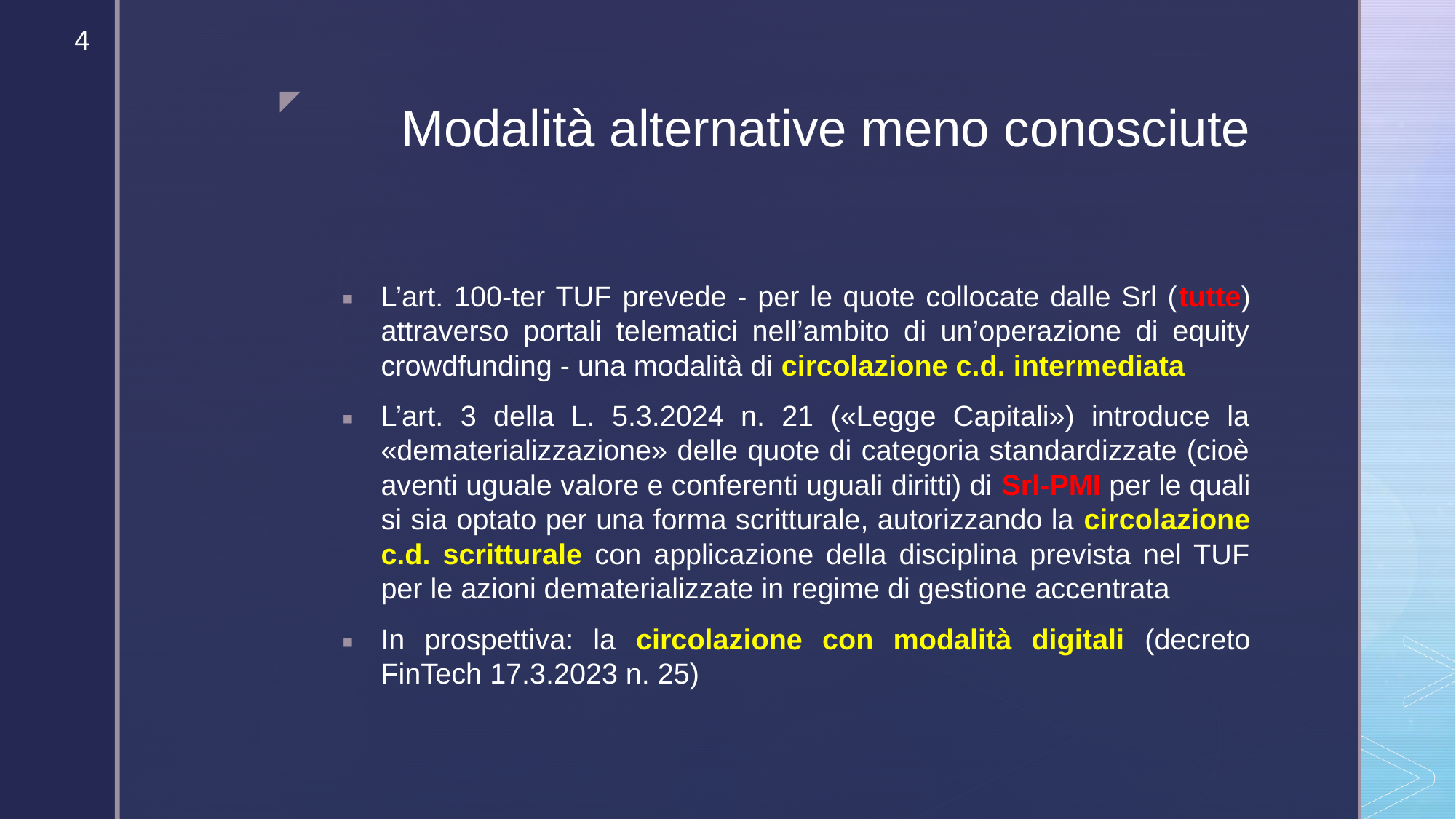

4
# Modalità alternative meno conosciute
L’art. 100-ter TUF prevede - per le quote collocate dalle Srl (tutte) attraverso portali telematici nell’ambito di un’operazione di equity crowdfunding - una modalità di circolazione c.d. intermediata
L’art. 3 della L. 5.3.2024 n. 21 («Legge Capitali») introduce la «dematerializzazione» delle quote di categoria standardizzate (cioè aventi uguale valore e conferenti uguali diritti) di Srl-PMI per le quali si sia optato per una forma scritturale, autorizzando la circolazione c.d. scritturale con applicazione della disciplina prevista nel TUF per le azioni dematerializzate in regime di gestione accentrata
In prospettiva: la circolazione con modalità digitali (decreto FinTech 17.3.2023 n. 25)